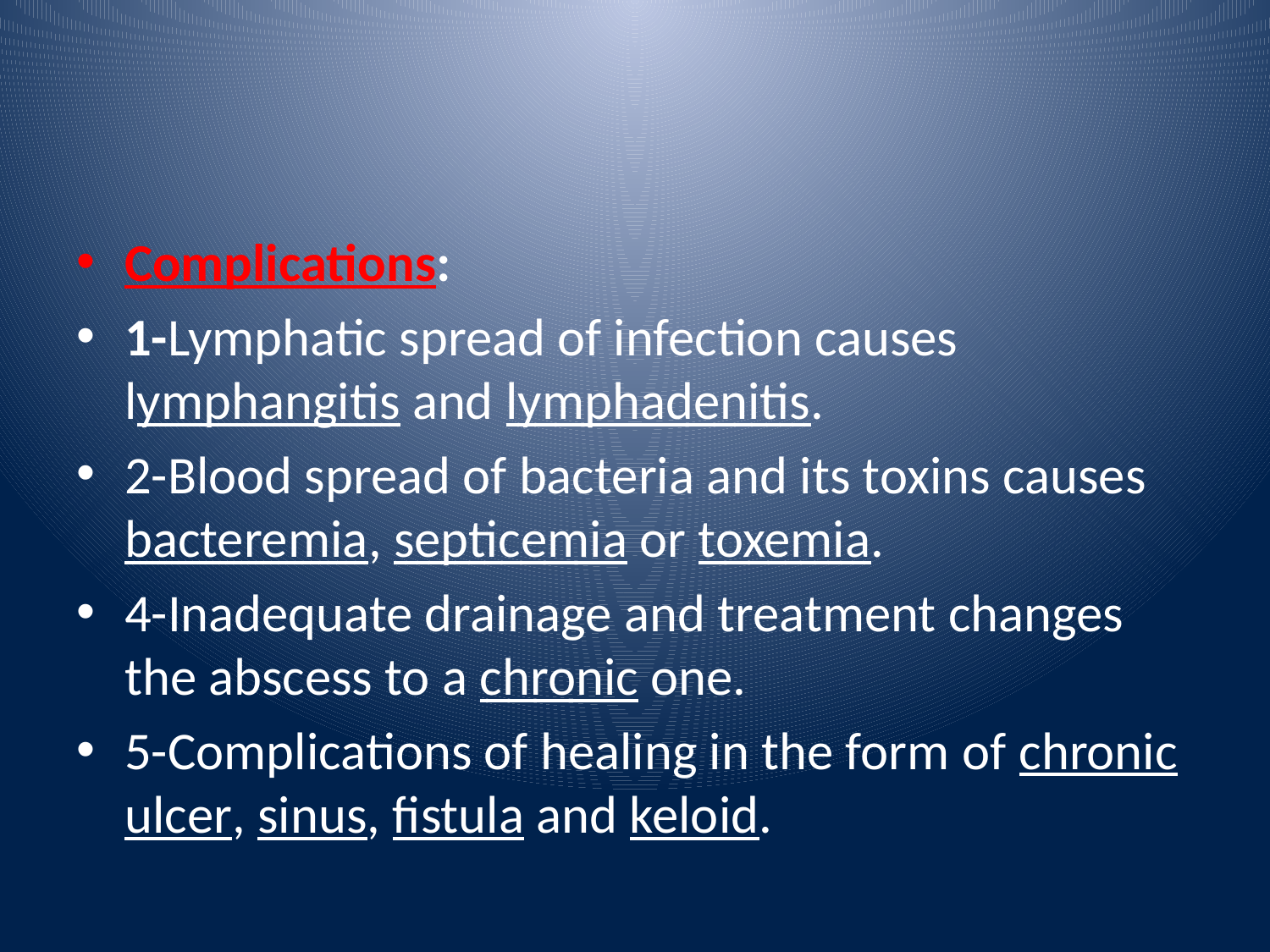

Complications:
1-Lymphatic spread of infection causes lymphangitis and lymphadenitis.
2-Blood spread of bacteria and its toxins causes bacteremia, septicemia or toxemia.
4-Inadequate drainage and treatment changes the abscess to a chronic one.
5-Complications of healing in the form of chronic ulcer, sinus, fistula and keloid.